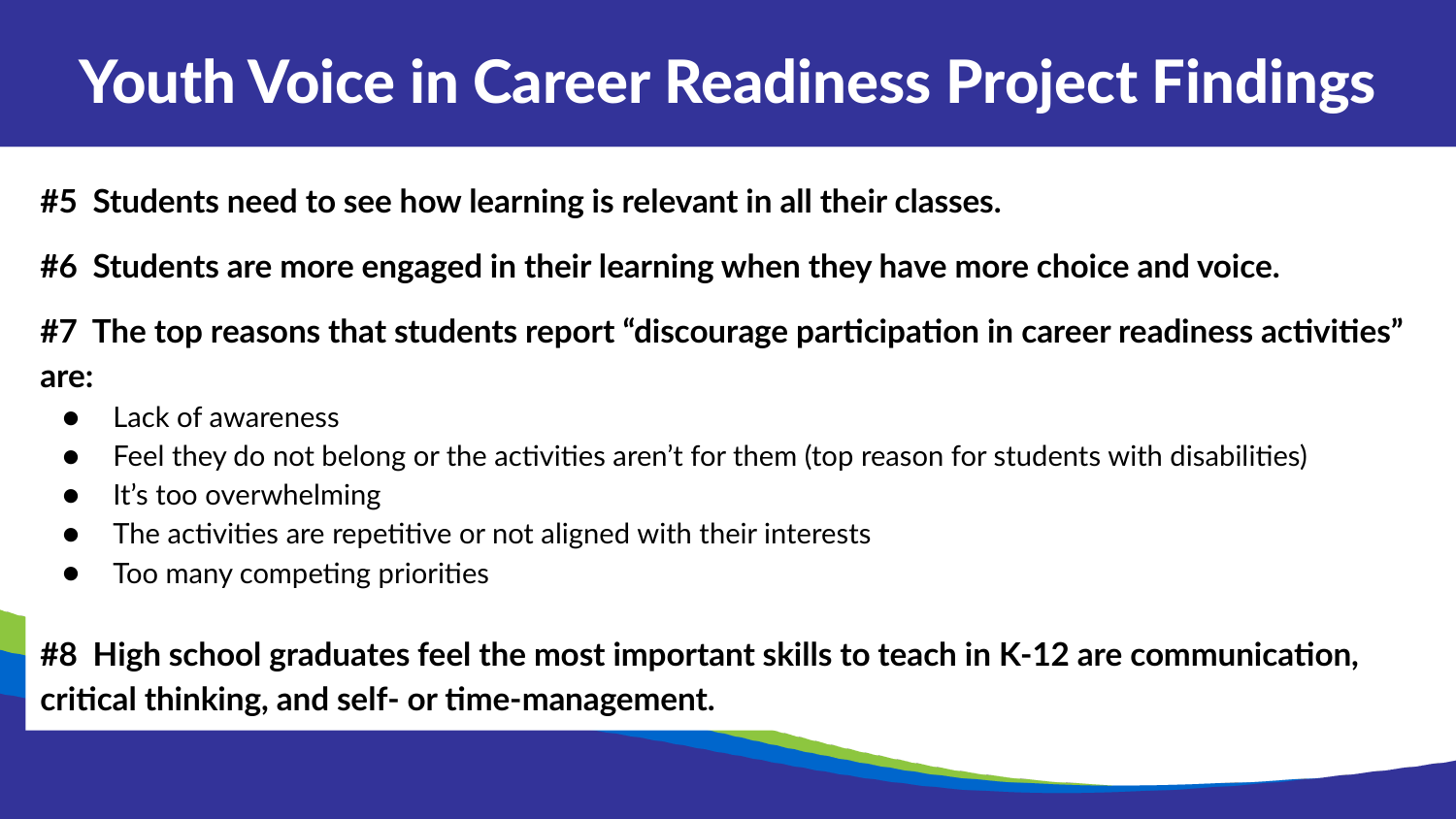

Youth Voice in Career Readiness Project Findings
#5  Students need to see how learning is relevant in all their classes.
#6  Students are more engaged in their learning when they have more choice and voice.
#7  The top reasons that students report “discourage participation in career readiness activities” are:
Lack of awareness
Feel they do not belong or the activities aren’t for them (top reason for students with disabilities)
It’s too overwhelming
The activities are repetitive or not aligned with their interests
Too many competing priorities

#8  High school graduates feel the most important skills to teach in K-12 are communication, critical thinking, and self- or time-management.